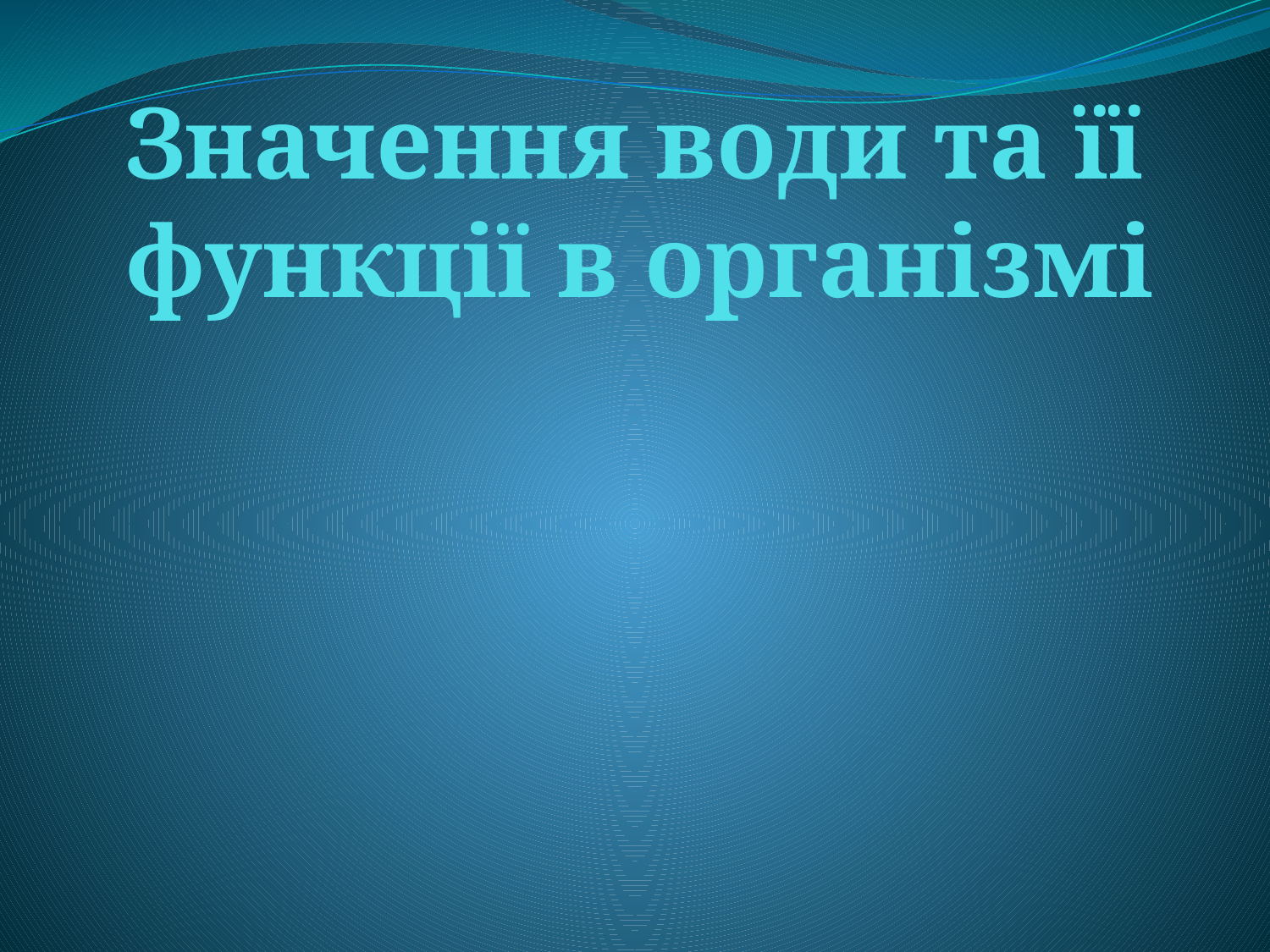

# Значення води та її функції в організмі